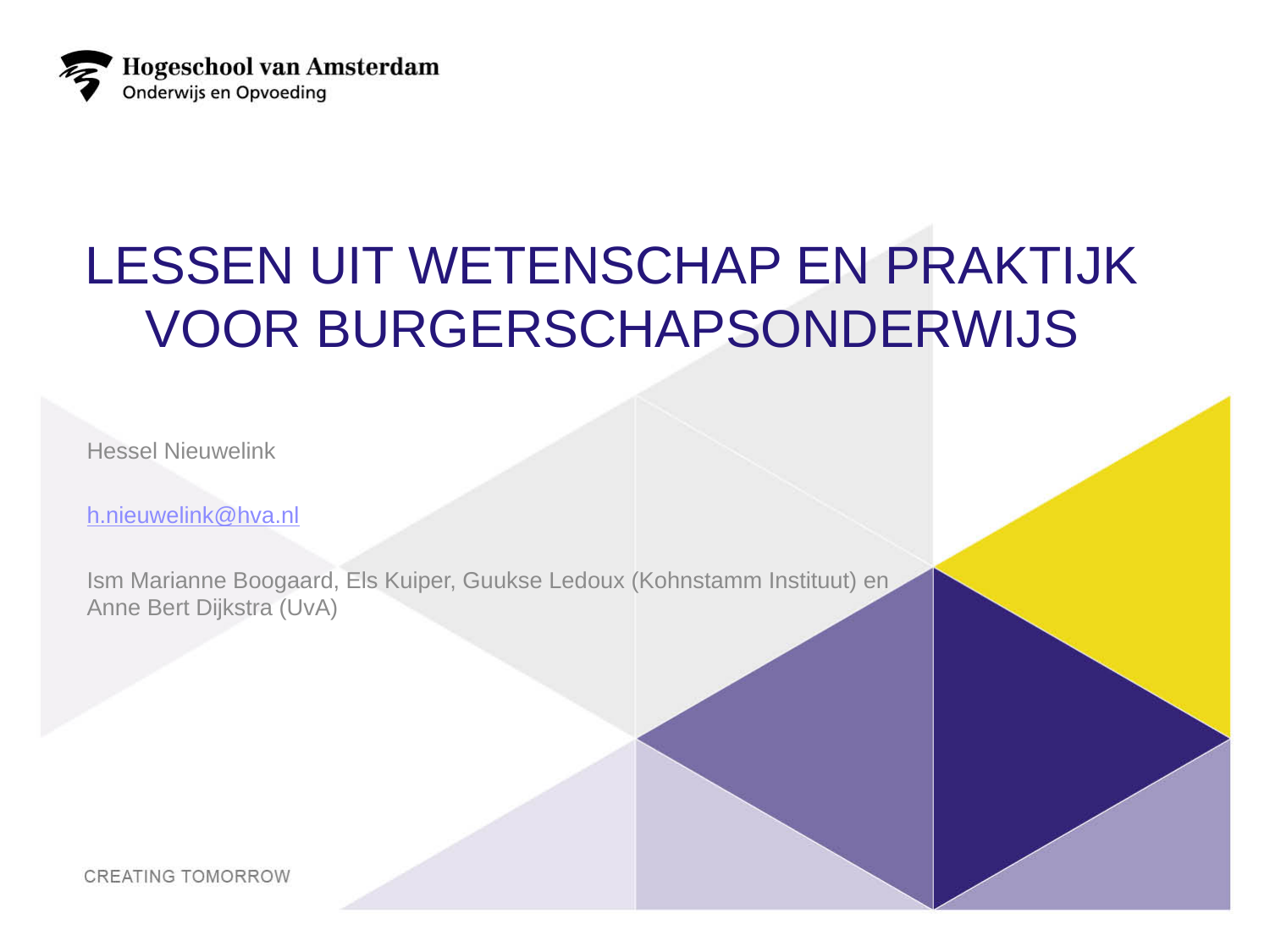

# Lessen uit wetenschap en praktijk voor burgerschapsonderwijs
Hessel Nieuwelink

h.nieuwelink@hva.nl

Ism Marianne Boogaard, Els Kuiper, Guukse Ledoux (Kohnstamm Instituut) en Anne Bert Dijkstra (UvA)